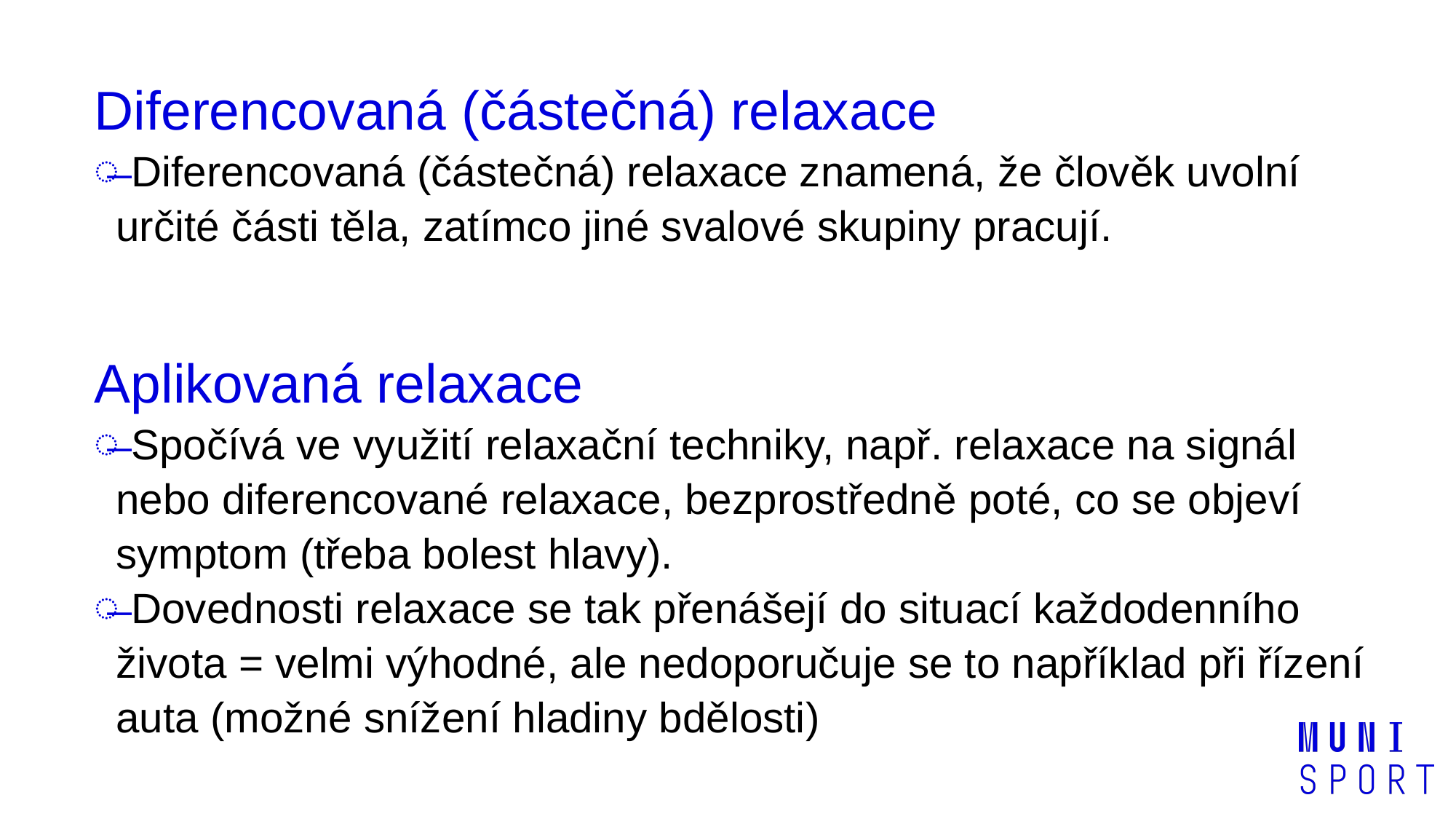

Diferencovaná (částečná) relaxace
 Diferencovaná (částečná) relaxace znamená, že člověk uvolní určité části těla, zatímco jiné svalové skupiny pracují.
Aplikovaná relaxace
 Spočívá ve využití relaxační techniky, např. relaxace na signál nebo diferencované relaxace, bezprostředně poté, co se objeví symptom (třeba bolest hlavy).
 Dovednosti relaxace se tak přenášejí do situací každodenního života = velmi výhodné, ale nedoporučuje se to například při řízení auta (možné snížení hladiny bdělosti)